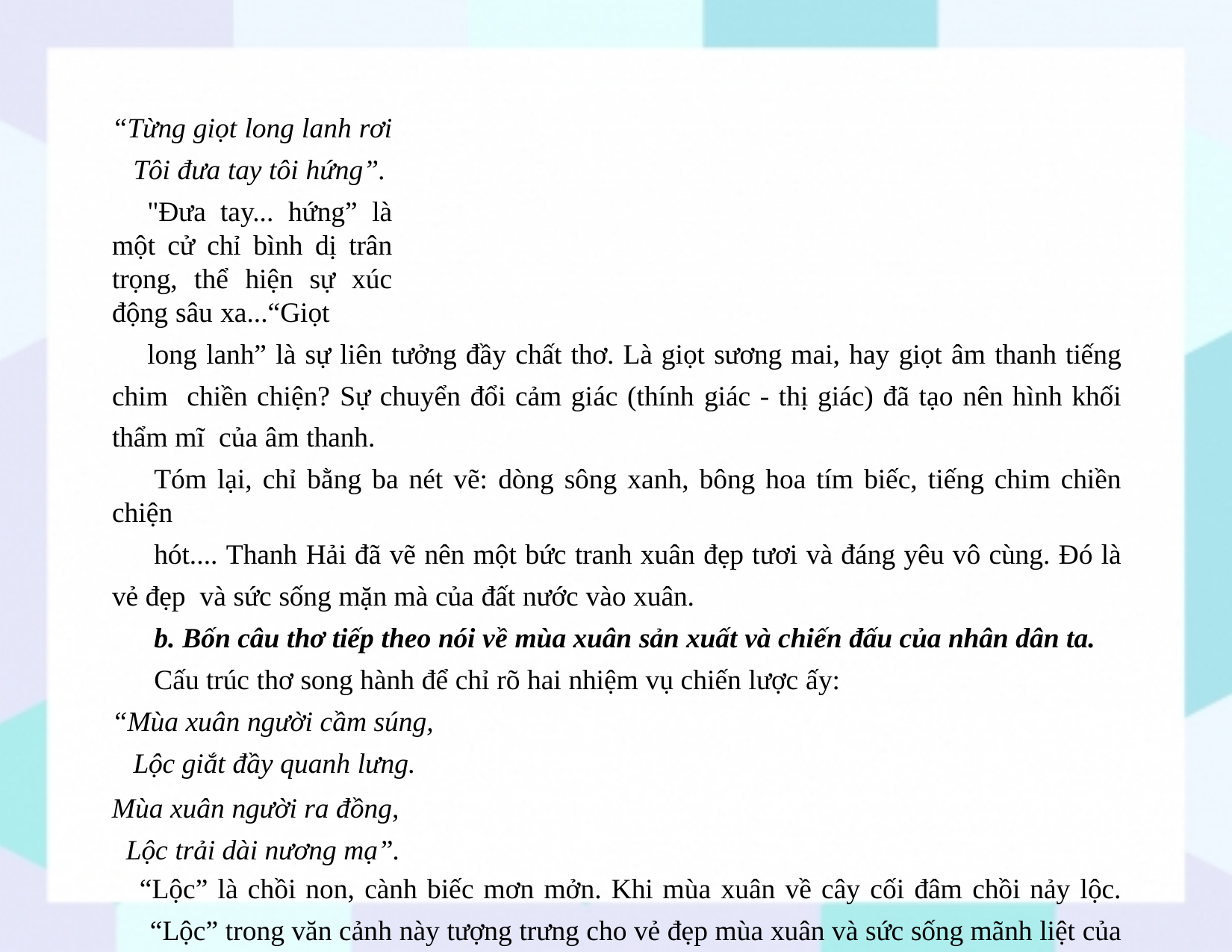

“Từng giọt long lanh rơi  Tôi đưa tay tôi hứng”.
"Đưa tay... hứng” là một cử chỉ bình dị trân trọng, thể hiện sự xúc động sâu xa...“Giọt
long lanh” là sự liên tưởng đầy chất thơ. Là giọt sương mai, hay giọt âm thanh tiếng chim  chiền chiện? Sự chuyển đổi cảm giác (thính giác - thị giác) đã tạo nên hình khối thẩm mĩ  của âm thanh.
Tóm lại, chỉ bằng ba nét vẽ: dòng sông xanh, bông hoa tím biếc, tiếng chim chiền chiện
hót.... Thanh Hải đã vẽ nên một bức tranh xuân đẹp tươi và đáng yêu vô cùng. Đó là vẻ đẹp  và sức sống mặn mà của đất nước vào xuân.
b. Bốn câu thơ tiếp theo nói về mùa xuân sản xuất và chiến đấu của nhân dân ta.
Cấu trúc thơ song hành để chỉ rõ hai nhiệm vụ chiến lược ấy:
“Mùa xuân người cầm súng,  Lộc giắt đầy quanh lưng.
Mùa xuân người ra đồng,  Lộc trải dài nương mạ”.
“Lộc” là chồi non, cành biếc mơn mởn. Khi mùa xuân về cây cối đâm chồi nảy lộc.
“Lộc” trong văn cảnh này tượng trưng cho vẻ đẹp mùa xuân và sức sống mãnh liệt của đất